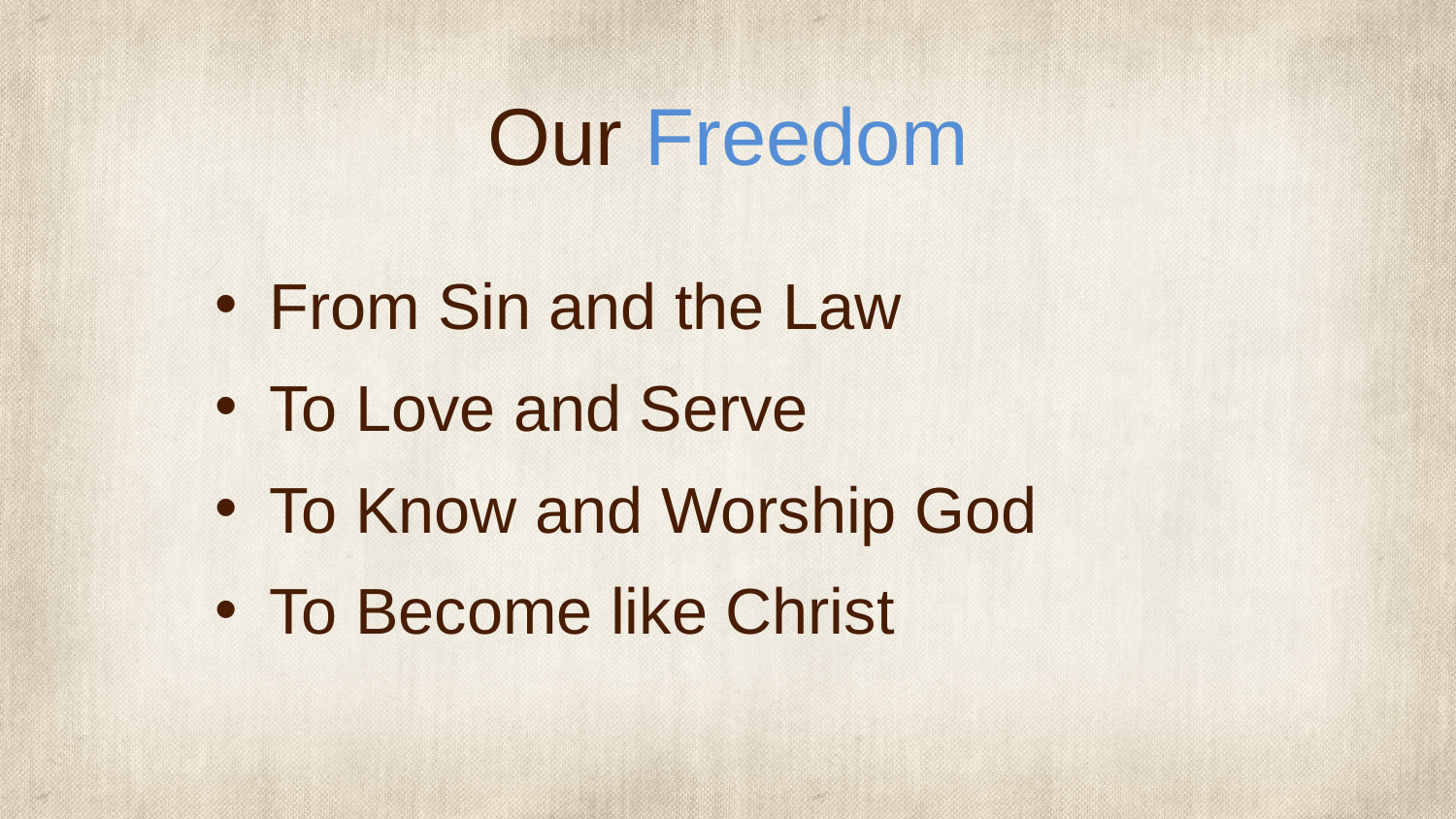

# Our Freedom
From Sin and the Law
To Love and Serve
To Know and Worship God
To Become like Christ